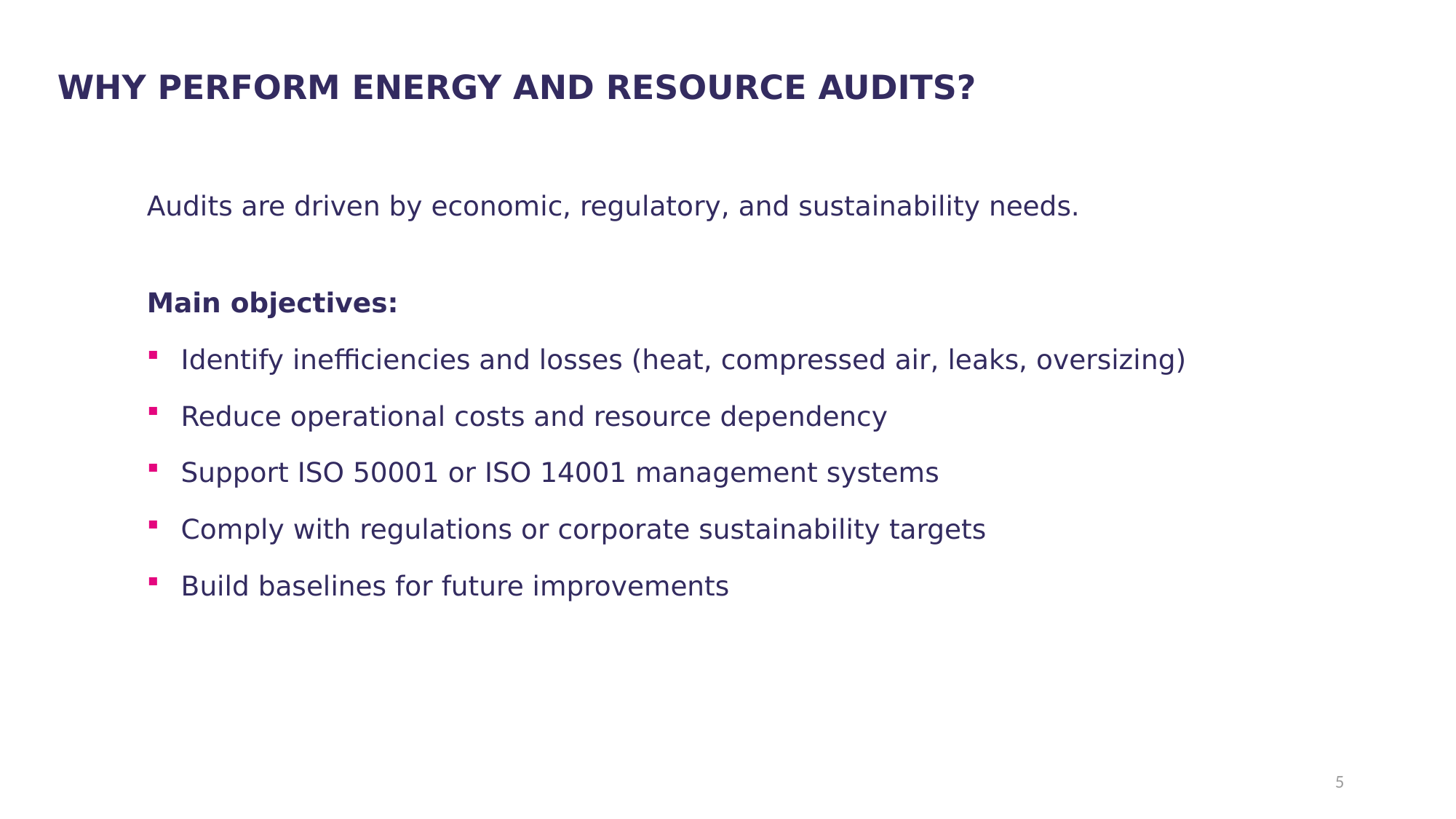

Why Perform Energy and Resource Audits?
Audits are driven by economic, regulatory, and sustainability needs.

Main objectives:
Identify inefficiencies and losses (heat, compressed air, leaks, oversizing)
Reduce operational costs and resource dependency
Support ISO 50001 or ISO 14001 management systems
Comply with regulations or corporate sustainability targets
Build baselines for future improvements

5